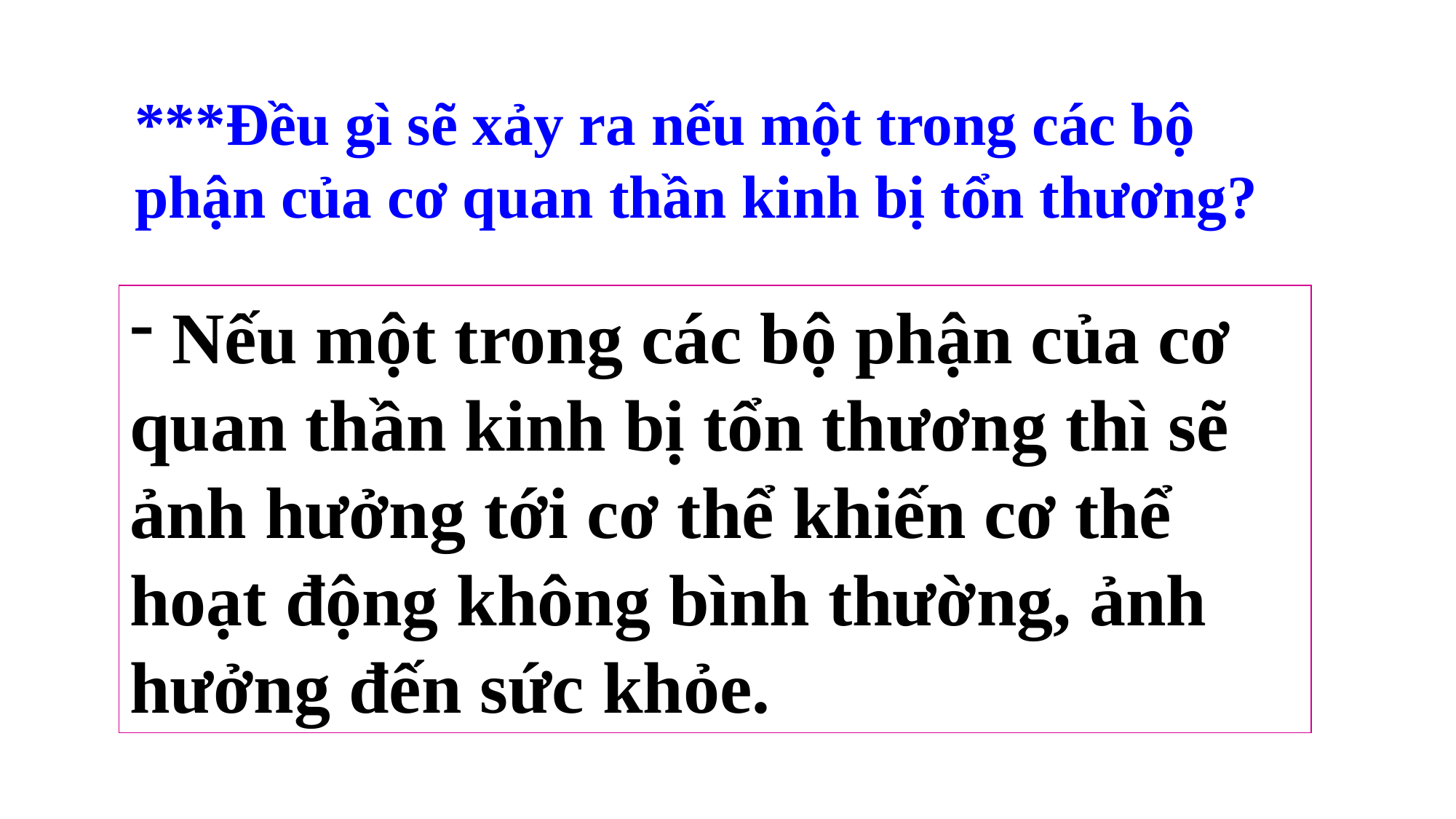

***Đều gì sẽ xảy ra nếu một trong các bộ phận của cơ quan thần kinh bị tổn thương?
 Nếu một trong các bộ phận của cơ quan thần kinh bị tổn thương thì sẽ ảnh hưởng tới cơ thể khiến cơ thể hoạt động không bình thường, ảnh hưởng đến sức khỏe.